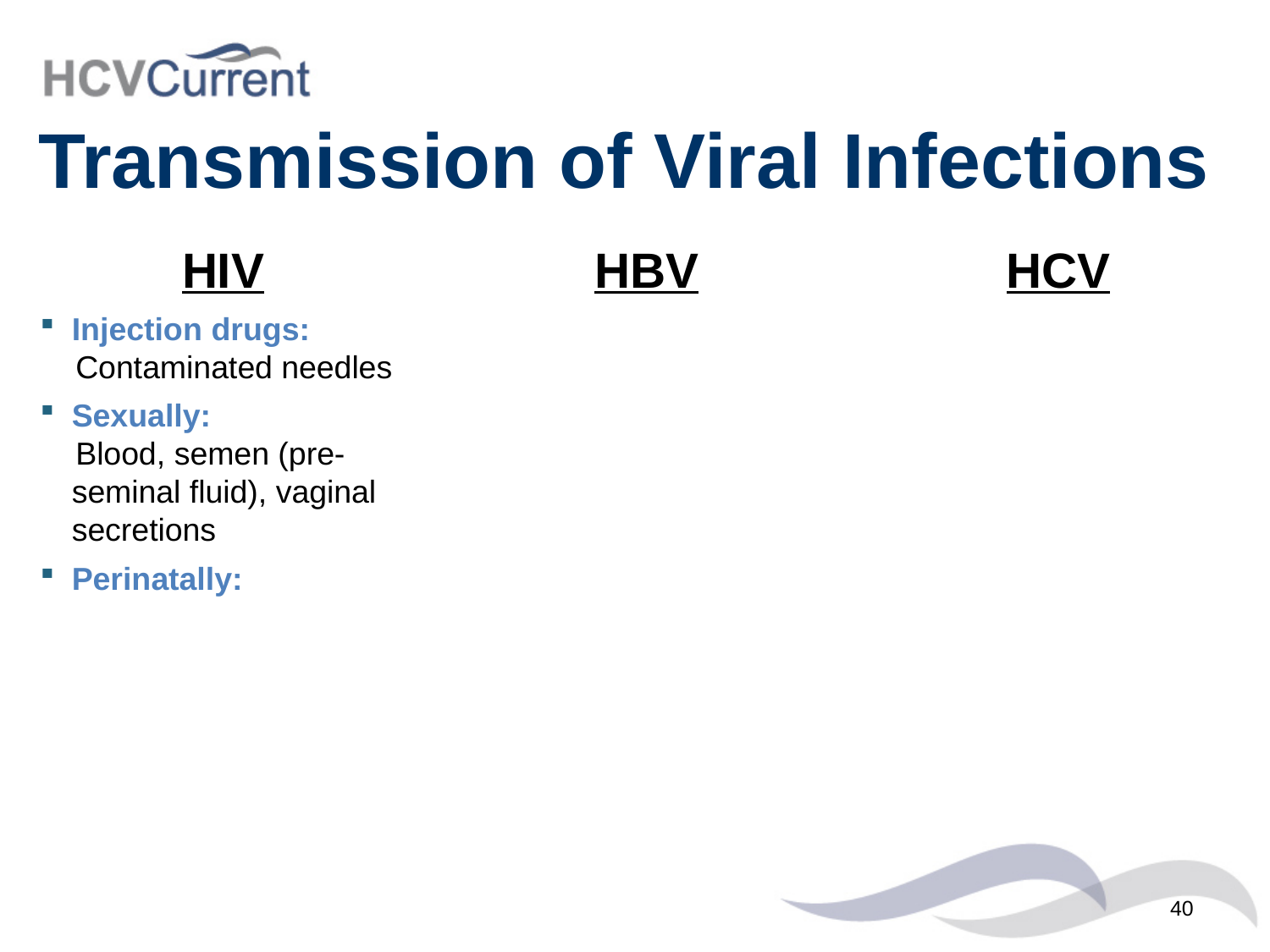

# Transmission of Viral Infections
HIV
Injection drugs:
    Contaminated needles
Sexually:
    Blood, semen (pre-seminal fluid), vaginal secretions
Perinatally:

HBV

HCV

40